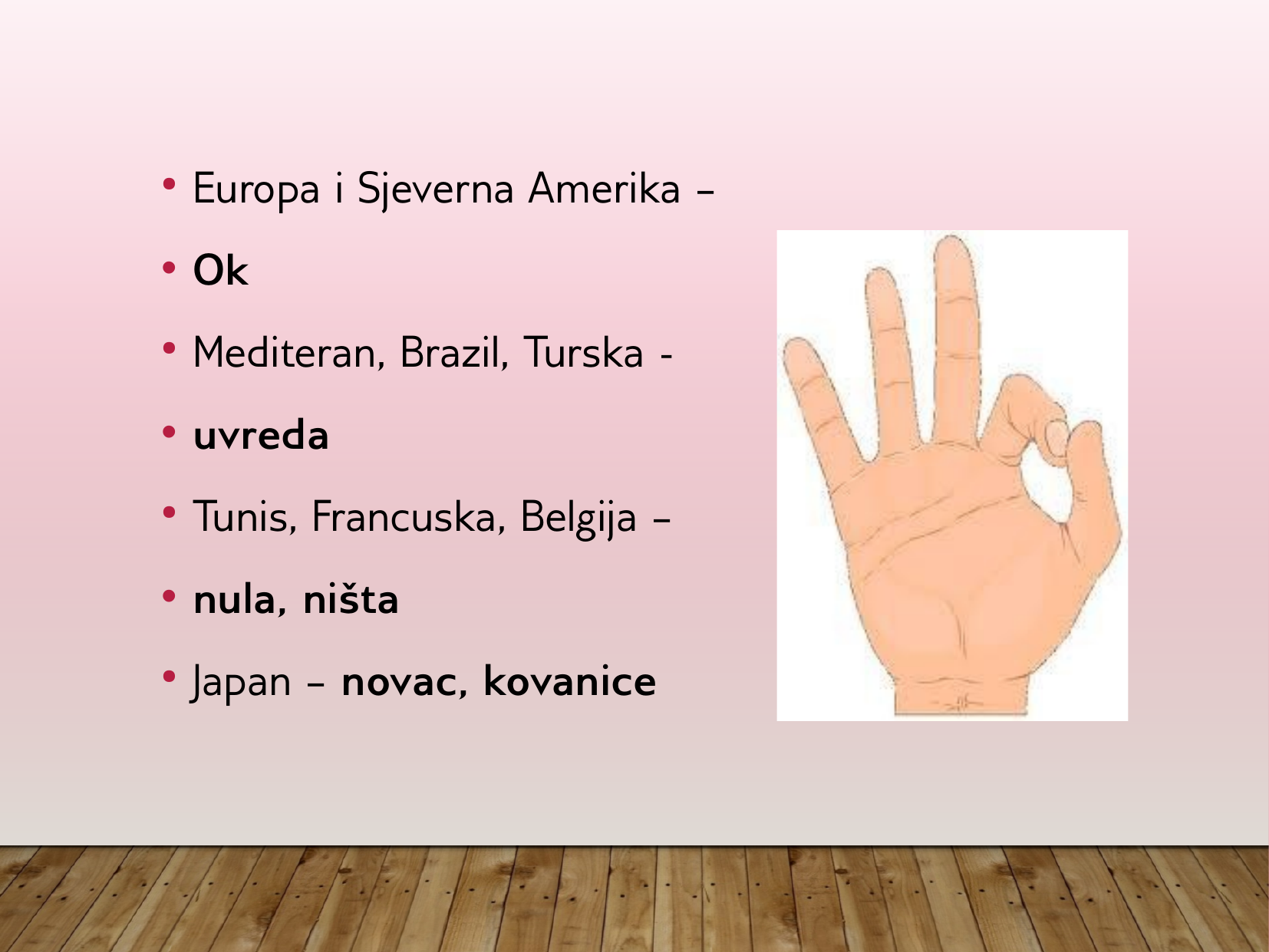

Europa i Sjeverna Amerika –
Ok
Mediteran, Brazil, Turska -
uvreda
Tunis, Francuska, Belgija –
nula, ništa
Japan – novac, kovanice